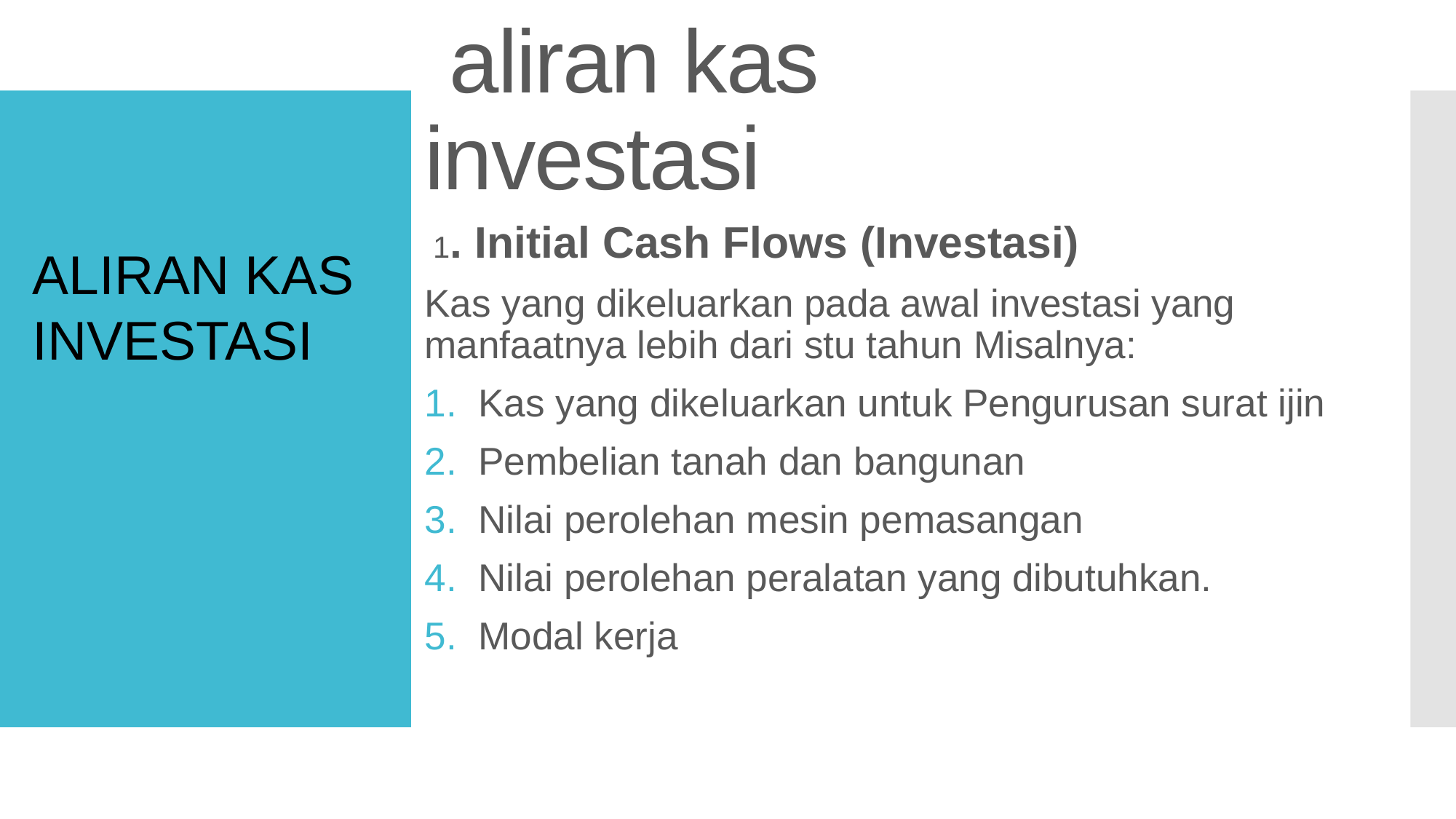

# aliran kas investasi
 1. Initial Cash Flows (Investasi)
Kas yang dikeluarkan pada awal investasi yang manfaatnya lebih dari stu tahun Misalnya:
Kas yang dikeluarkan untuk Pengurusan surat ijin
Pembelian tanah dan bangunan
Nilai perolehan mesin pemasangan
Nilai perolehan peralatan yang dibutuhkan.
Modal kerja

ALIRAN KAS INVESTASI